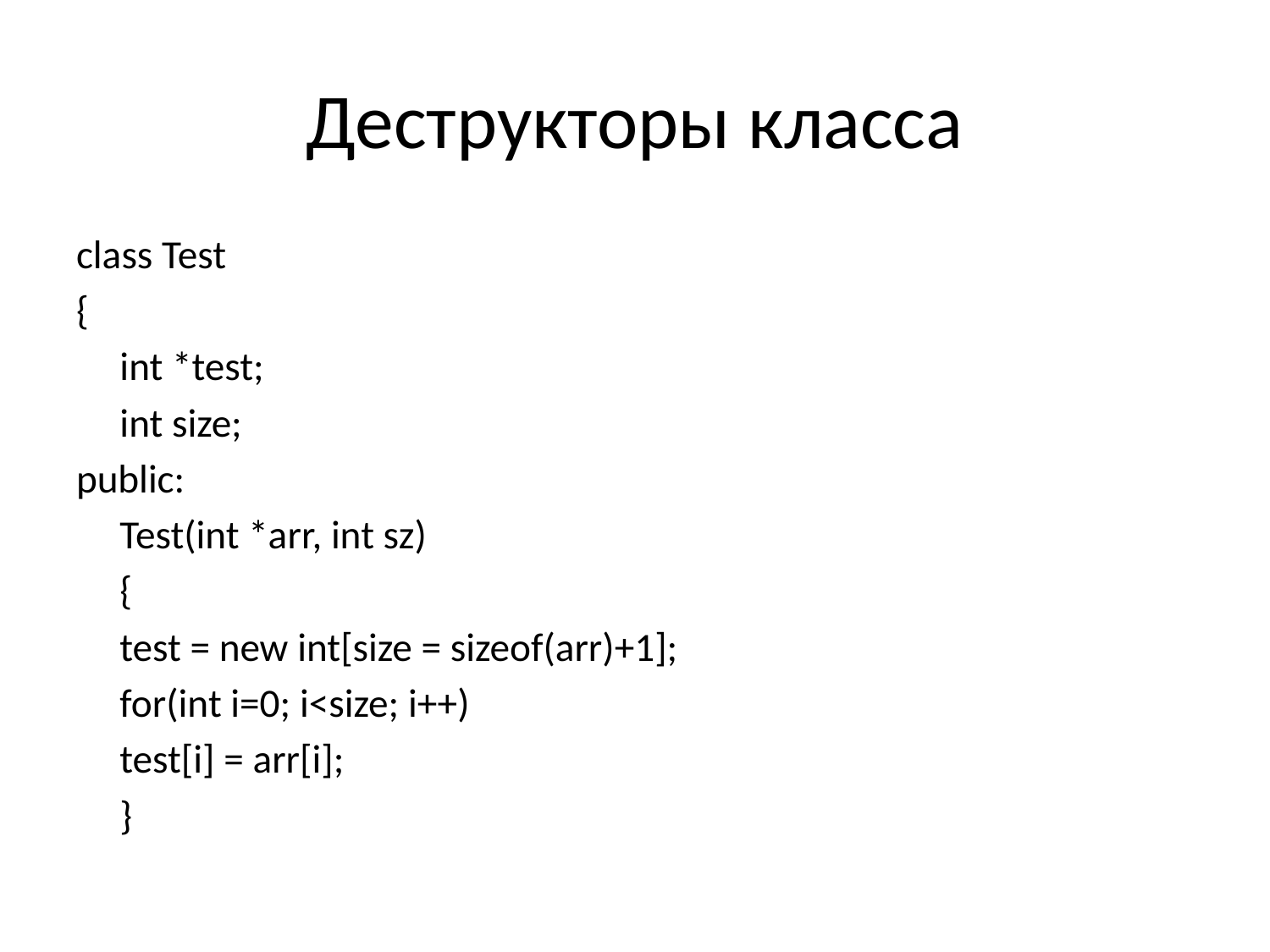

# Деструкторы класса
class Test
{
	int *test;
	int size;
public:
	Test(int *arr, int sz)
	{
	test = new int[size = sizeof(arr)+1];
	for(int i=0; i<size; i++)
	test[i] = arr[i];
	}